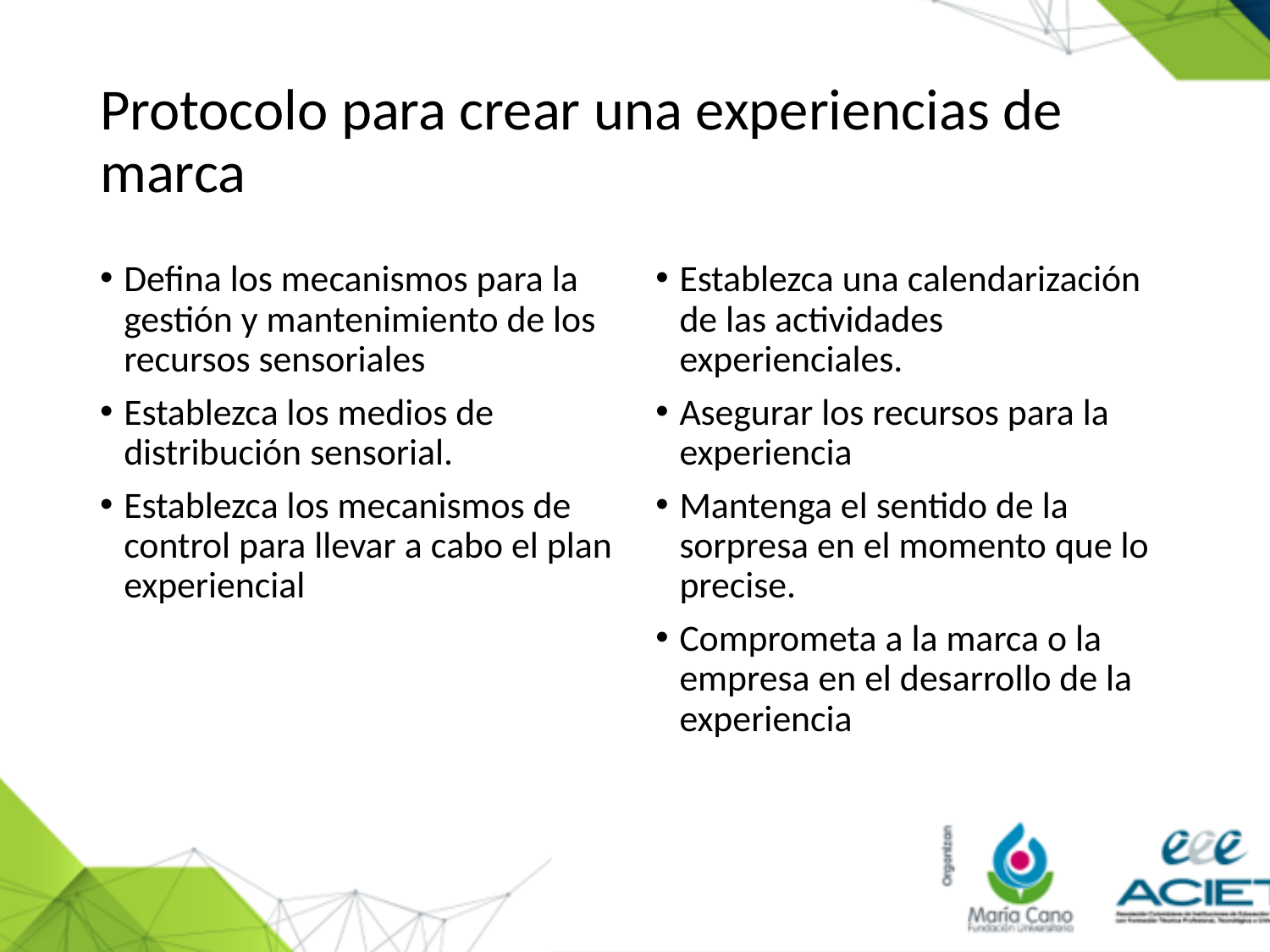

# Protocolo para crear una experiencias de marca
Defina los mecanismos para la gestión y mantenimiento de los recursos sensoriales
Establezca los medios de distribución sensorial.
Establezca los mecanismos de control para llevar a cabo el plan experiencial
Establezca una calendarización de las actividades experienciales.
Asegurar los recursos para la experiencia
Mantenga el sentido de la sorpresa en el momento que lo precise.
Comprometa a la marca o la empresa en el desarrollo de la experiencia